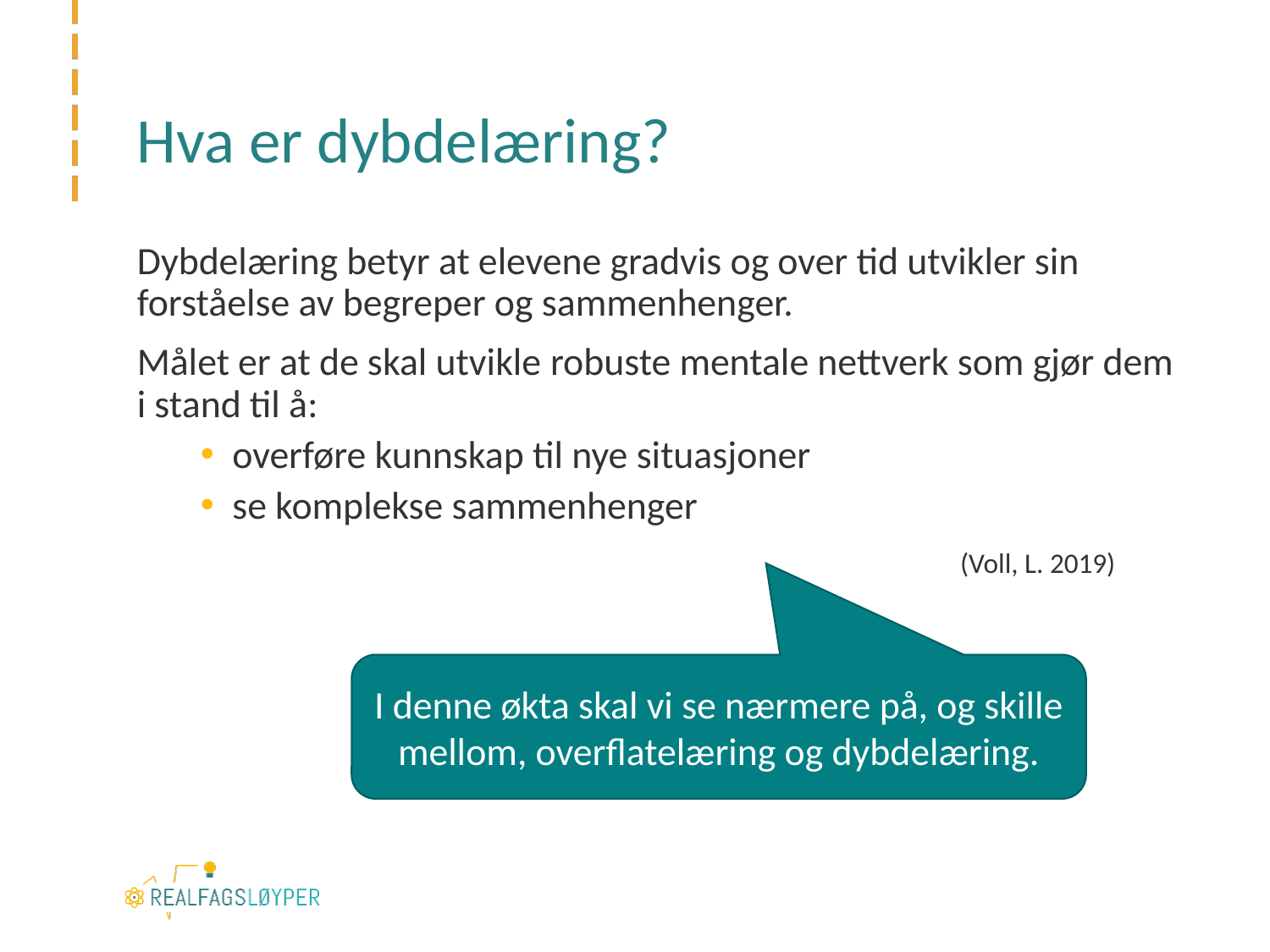

# Hva er dybdelæring?
Dybdelæring betyr at elevene gradvis og over tid utvikler sin forståelse av begreper og sammenhenger.
Målet er at de skal utvikle robuste mentale nettverk som gjør dem i stand til å:
overføre kunnskap til nye situasjoner
se komplekse sammenhenger

(Voll, L. 2019)
I denne økta skal vi se nærmere på, og skille mellom, overflatelæring og dybdelæring.